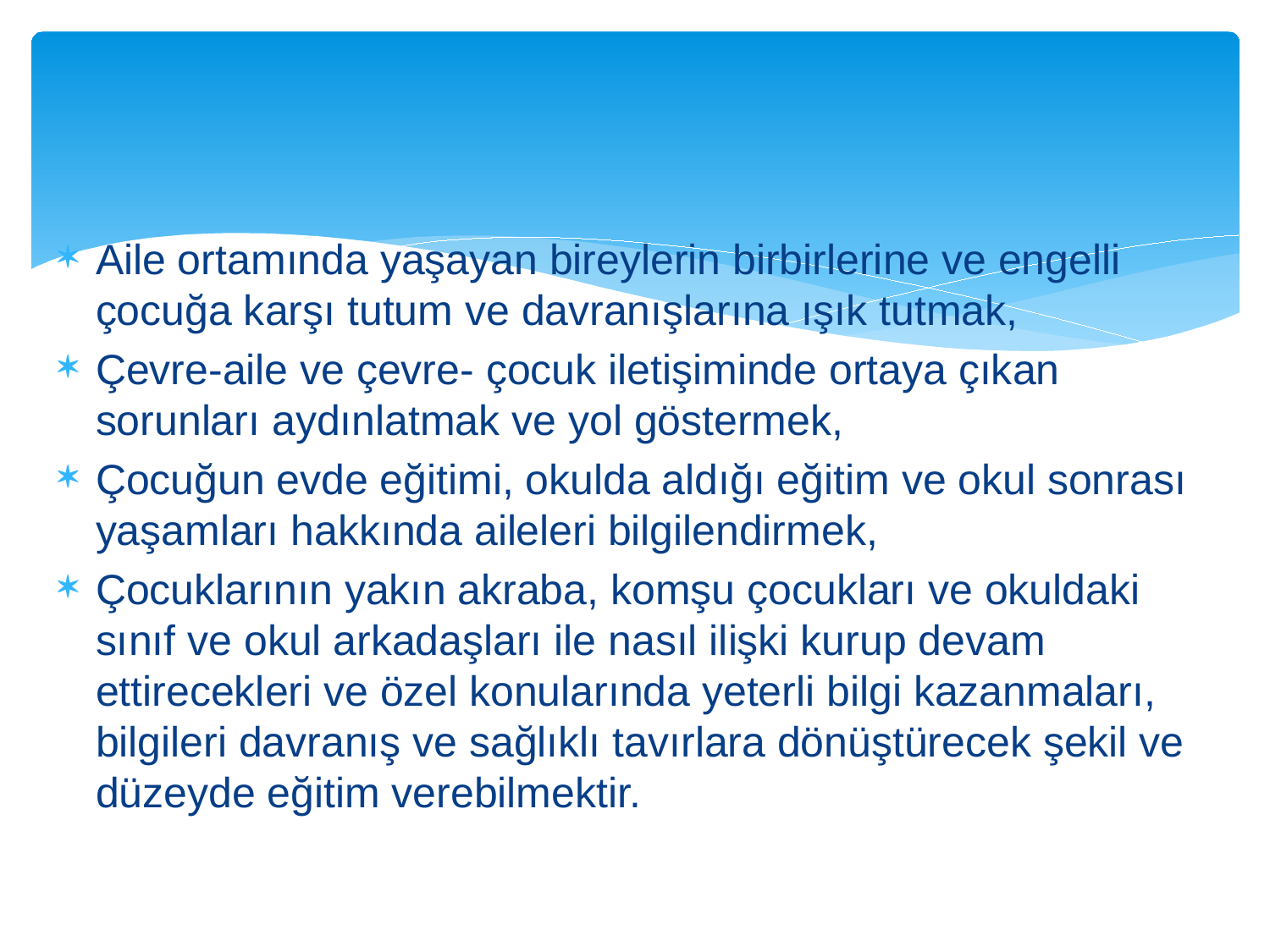

#
Aile ortamında yaşayan bireylerin birbirlerine ve engelli çocuğa karşı tutum ve davranışlarına ışık tutmak,
Çevre-aile ve çevre- çocuk iletişiminde ortaya çıkan sorunları aydınlatmak ve yol göstermek,
Çocuğun evde eğitimi, okulda aldığı eğitim ve okul sonrası yaşamları hakkında aileleri bilgilendirmek,
Çocuklarının yakın akraba, komşu çocukları ve okuldaki sınıf ve okul arkadaşları ile nasıl ilişki kurup devam ettirecekleri ve özel konularında yeterli bilgi kazanmaları, bilgileri davranış ve sağlıklı tavırlara dönüştürecek şekil ve düzeyde eğitim verebilmektir.